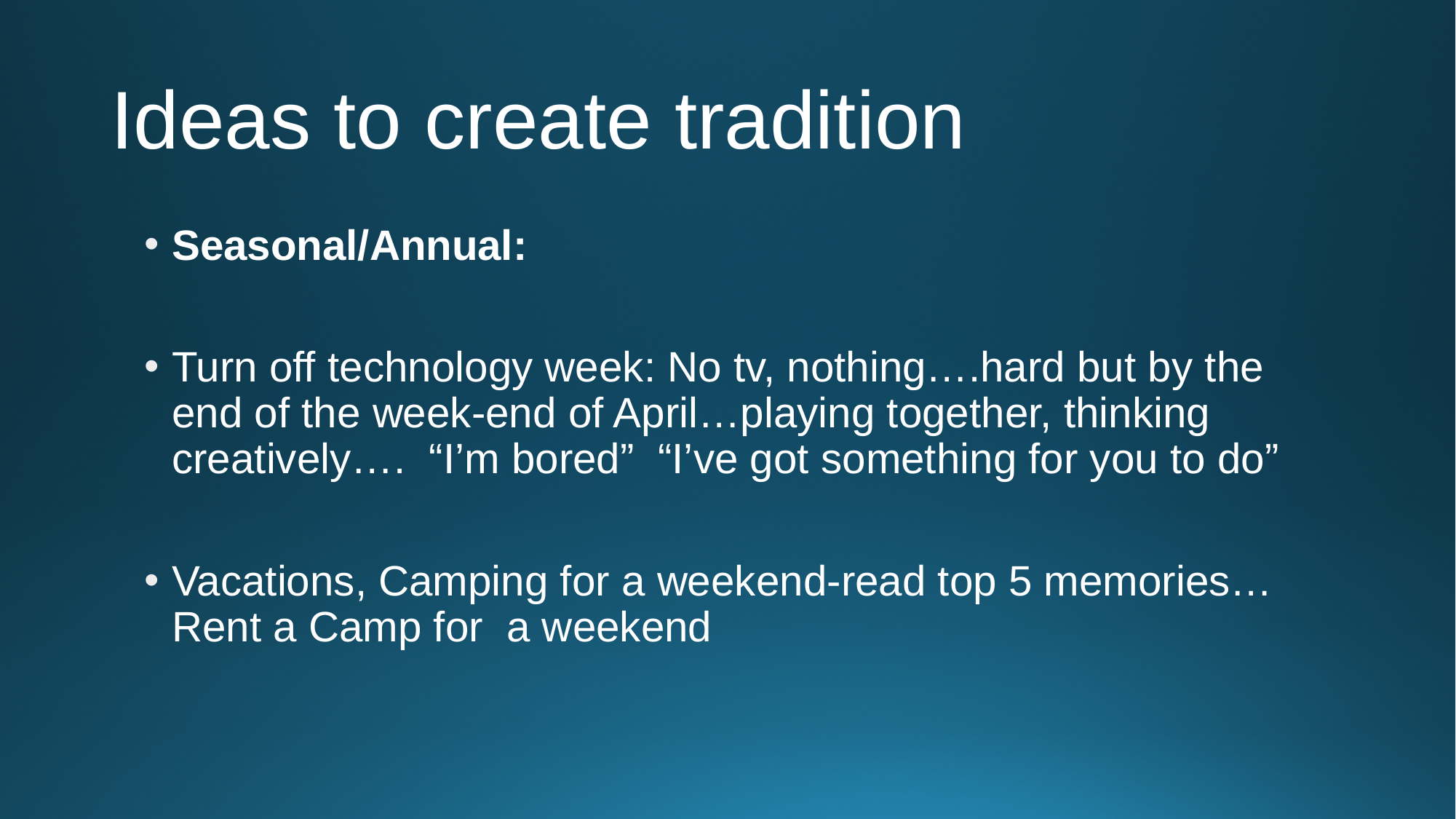

# Ideas to create tradition
Seasonal/Annual:

Turn off technology week: No tv, nothing….hard but by the end of the week-end of April…playing together, thinking creatively….  “I’m bored”  “I’ve got something for you to do”

Vacations, Camping for a weekend-read top 5 memories…Rent a Camp for  a weekend